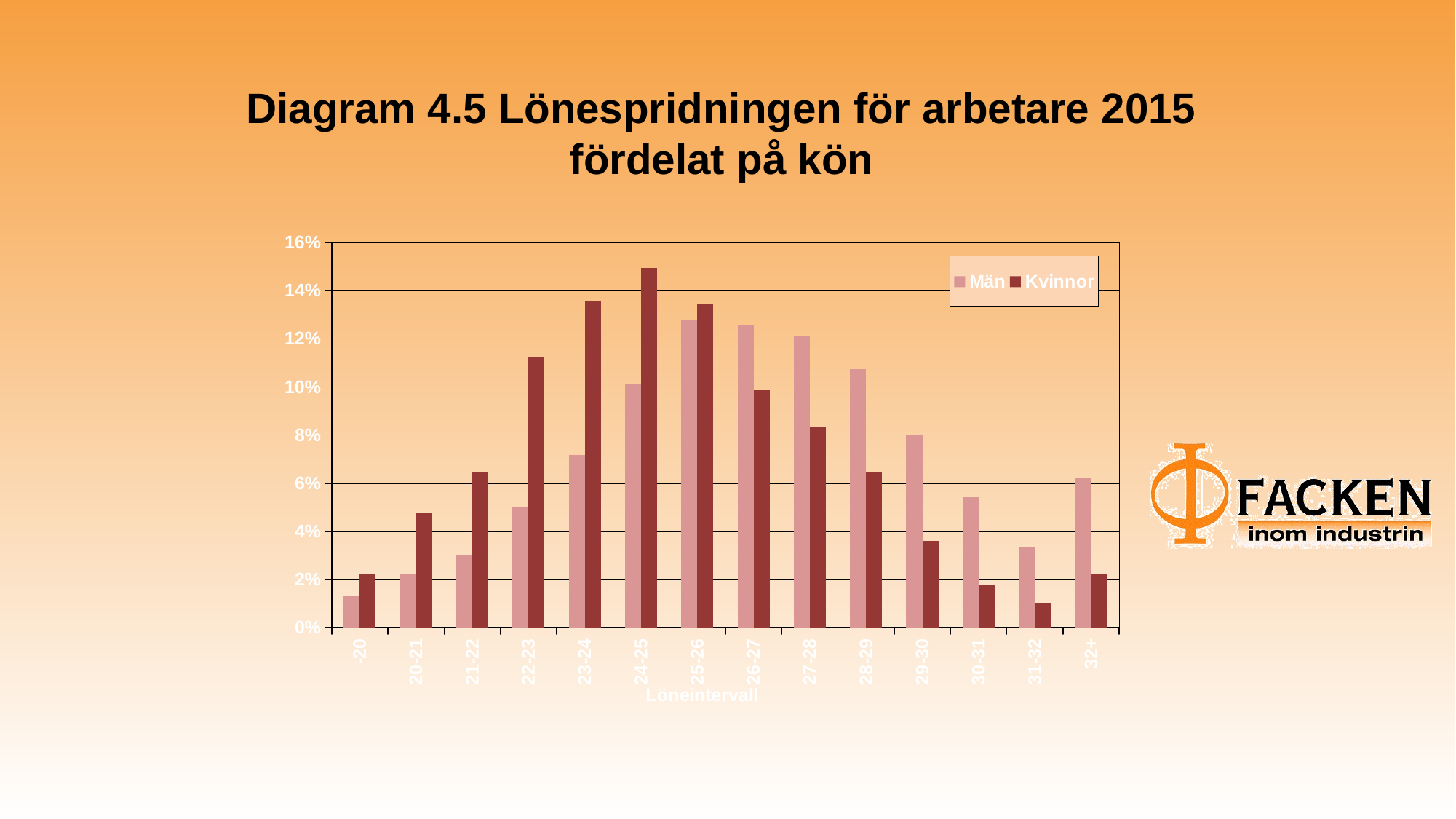

# Diagram 4.5 Lönespridningen för arbetare 2015 fördelat på kön

### Chart

| Category |  |  |
|---|---|---|
| -20 | 0.0131 | 0.022400000000000003 |
| 20-21 | 0.0222 | 0.047400000000000005 |
| 21-22 | 0.03 | 0.0646 |
| 22-23 | 0.050300000000000004 | 0.1125 |
| 23-24 | 0.0716 | 0.1359 |
| 24-25 | 0.1011 | 0.1495 |
| 25-26 | 0.1278 | 0.13470000000000001 |
| 26-27 | 0.12560000000000002 | 0.0987 |
| 27-28 | 0.121 | 0.08310000000000001 |
| 28-29 | 0.1074 | 0.0647 |
| 29-30 | 0.0799 | 0.036000000000000004 |
| 30-31 | 0.0541 | 0.018000000000000002 |
| 31-32 | 0.0334 | 0.0103 |
| 32+ | 0.0623 | 0.022099999999999998 |